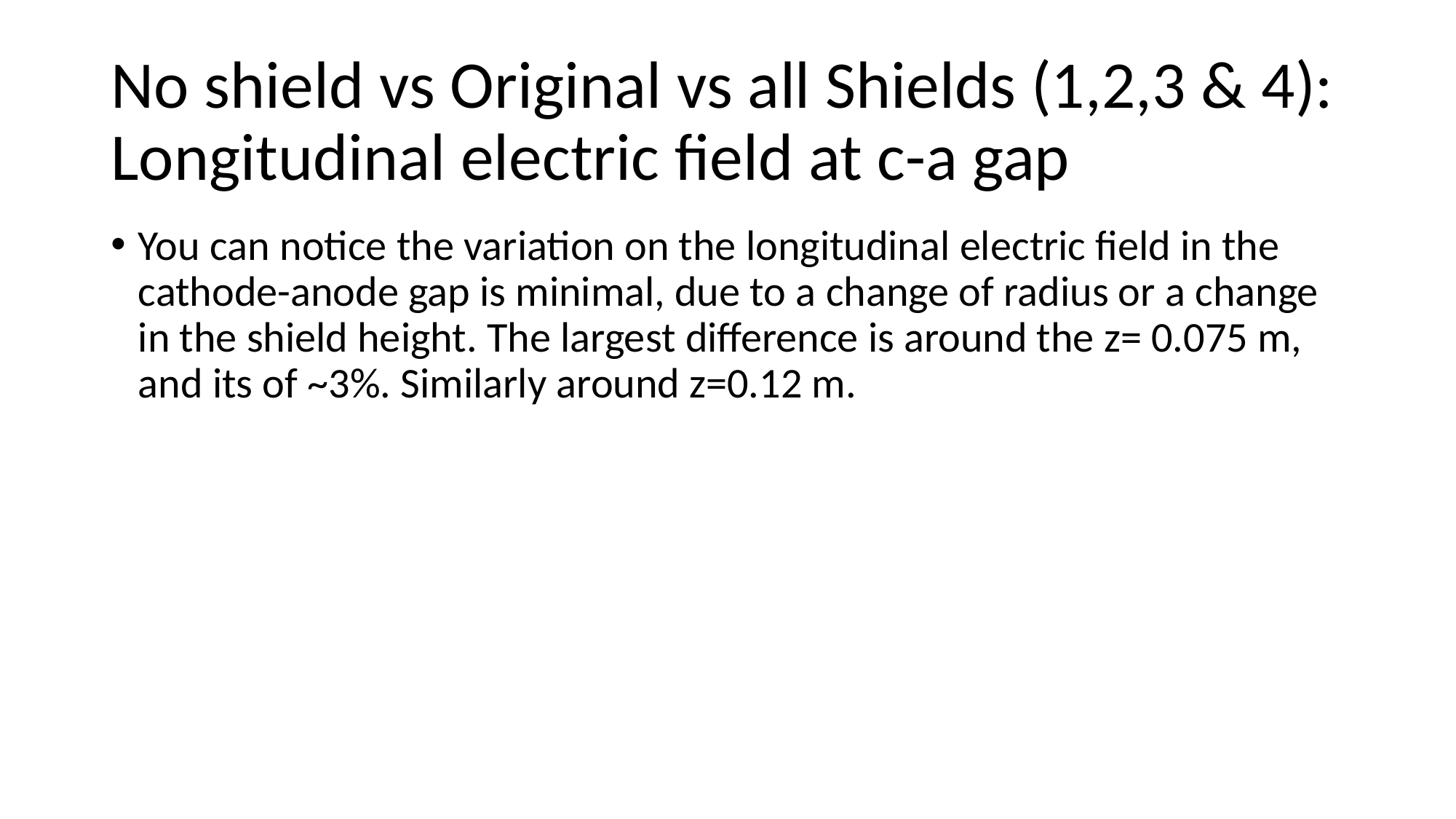

# No shield vs Original vs all Shields (1,2,3 & 4): Longitudinal electric field at c-a gap
You can notice the variation on the longitudinal electric field in the cathode-anode gap is minimal, due to a change of radius or a change in the shield height. The largest difference is around the z= 0.075 m, and its of ~3%. Similarly around z=0.12 m.